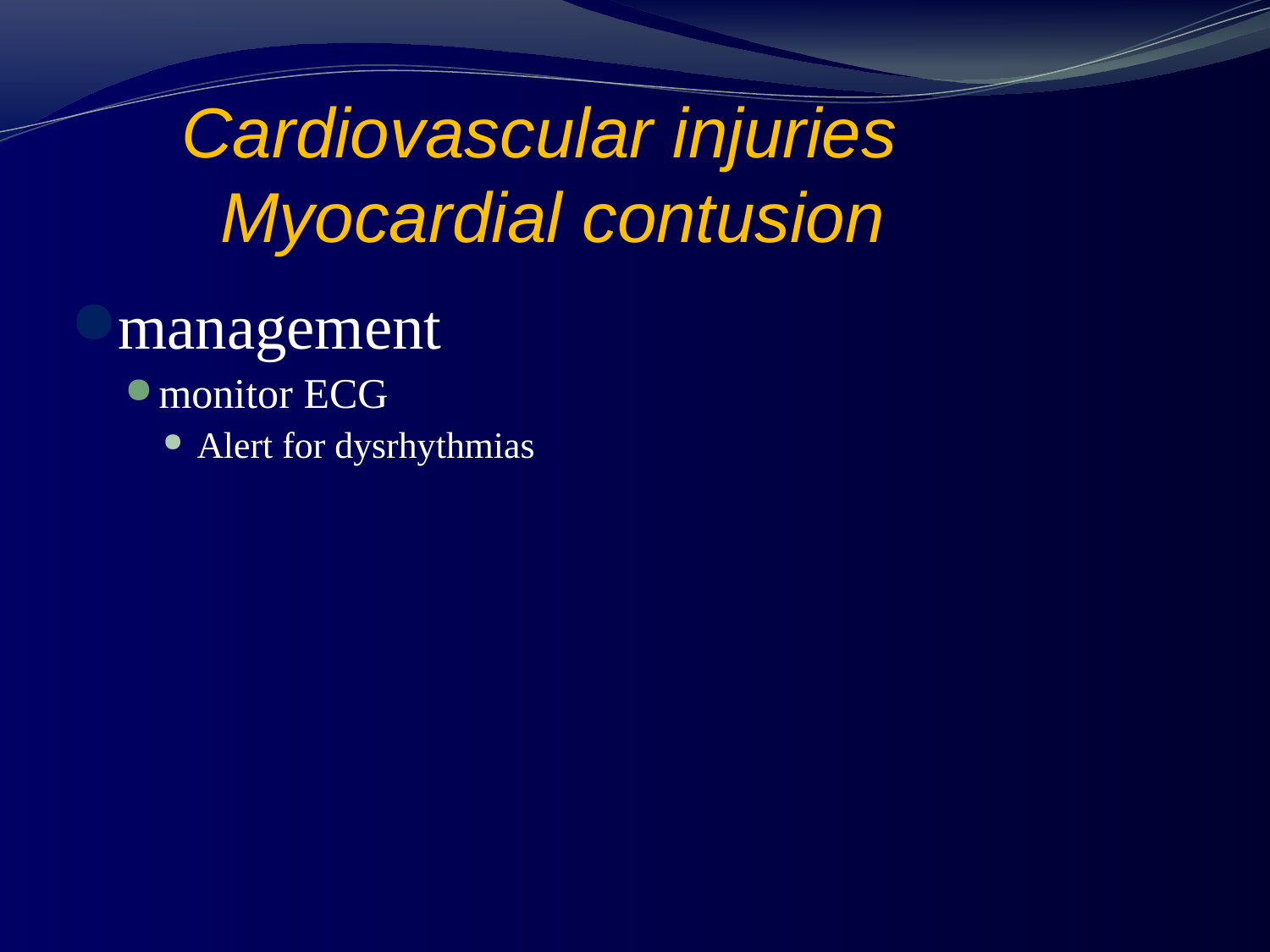

# Cardiovascular injuries Myocardial contusion

management
monitor ECG
Alert for dysrhythmias